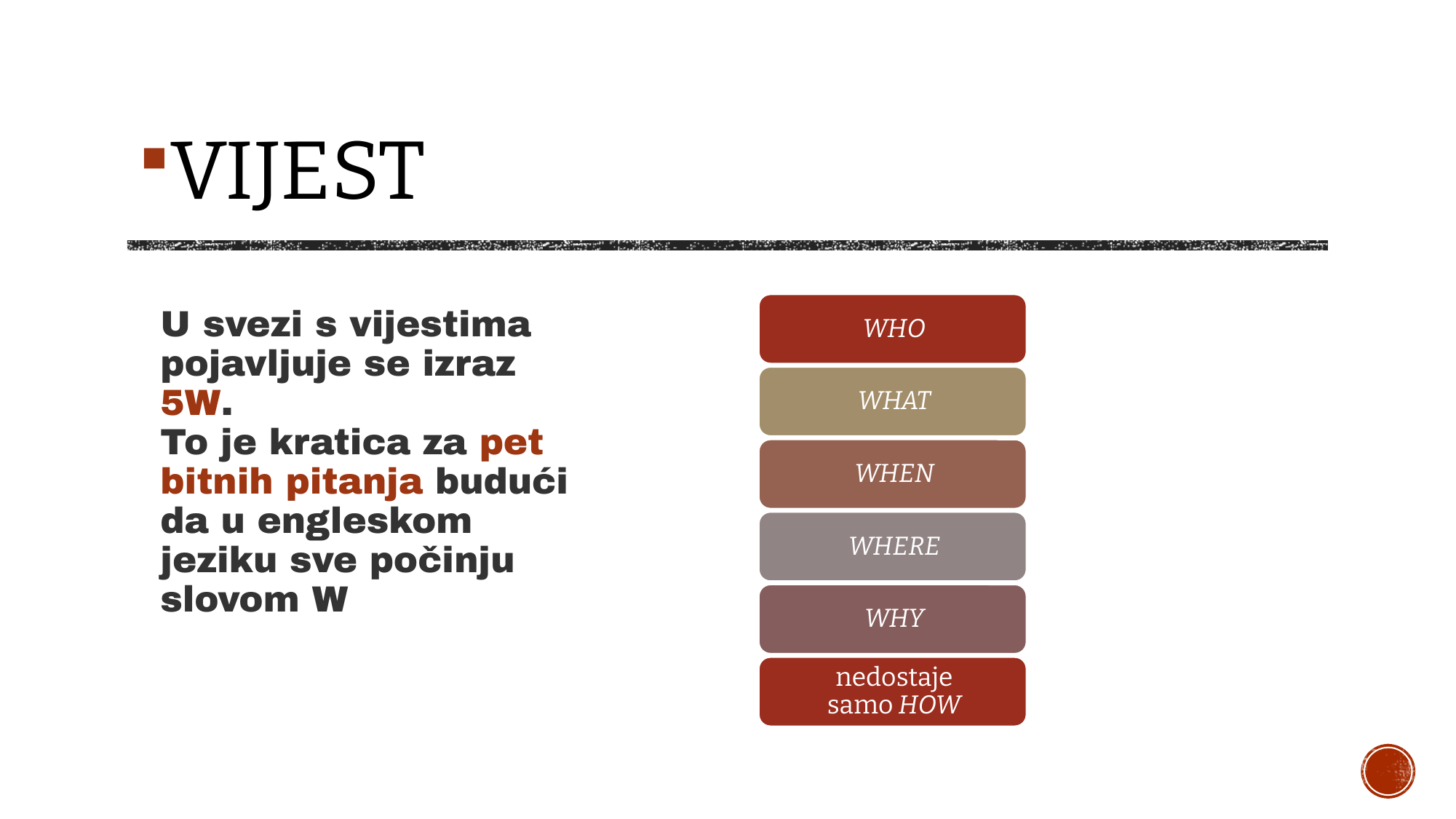

# Vijest U svezi s vijestima pojavljuje se izraz 5W. To je kratica za pet bitnih pitanja budući da u engleskom jeziku sve počinju slovom W

WHO
WHAT
WHEN
WHERE
WHY
nedostaje samo HOW